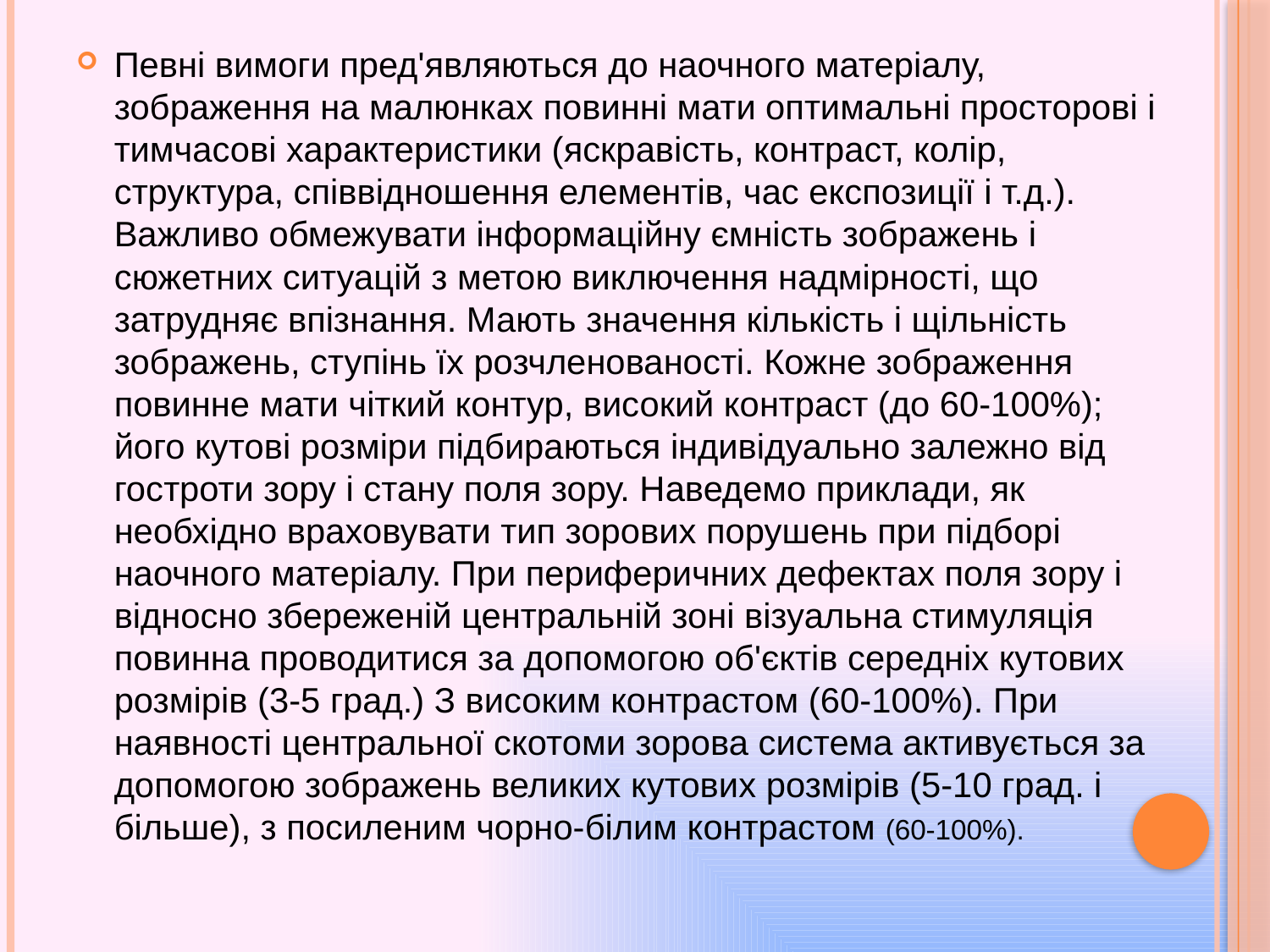

Певні вимоги пред'являються до наочного матеріалу, зображення на малюнках повинні мати оптимальні просторові і тимчасові характеристики (яскравість, контраст, колір, структура, співвідношення елементів, час експозиції і т.д.). Важливо обмежувати інформаційну ємність зображень і сюжетних ситуацій з метою виключення надмірності, що затрудняє впізнання. Мають значення кількість і щільність зображень, ступінь їх розчленованості. Кожне зображення повинне мати чіткий контур, високий контраст (до 60-100%); його кутові розміри підбираються індивідуально залежно від гостроти зору і стану поля зору. Наведемо приклади, як необхідно враховувати тип зорових порушень при підборі наочного матеріалу. При периферичних дефектах поля зору і відносно збереженій центральній зоні візуальна стимуляція повинна проводитися за допомогою об'єктів середніх кутових розмірів (3-5 град.) З високим контрастом (60-100%). При наявності центральної скотоми зорова система активується за допомогою зображень великих кутових розмірів (5-10 град. і більше), з посиленим чорно-білим контрастом (60-100%).